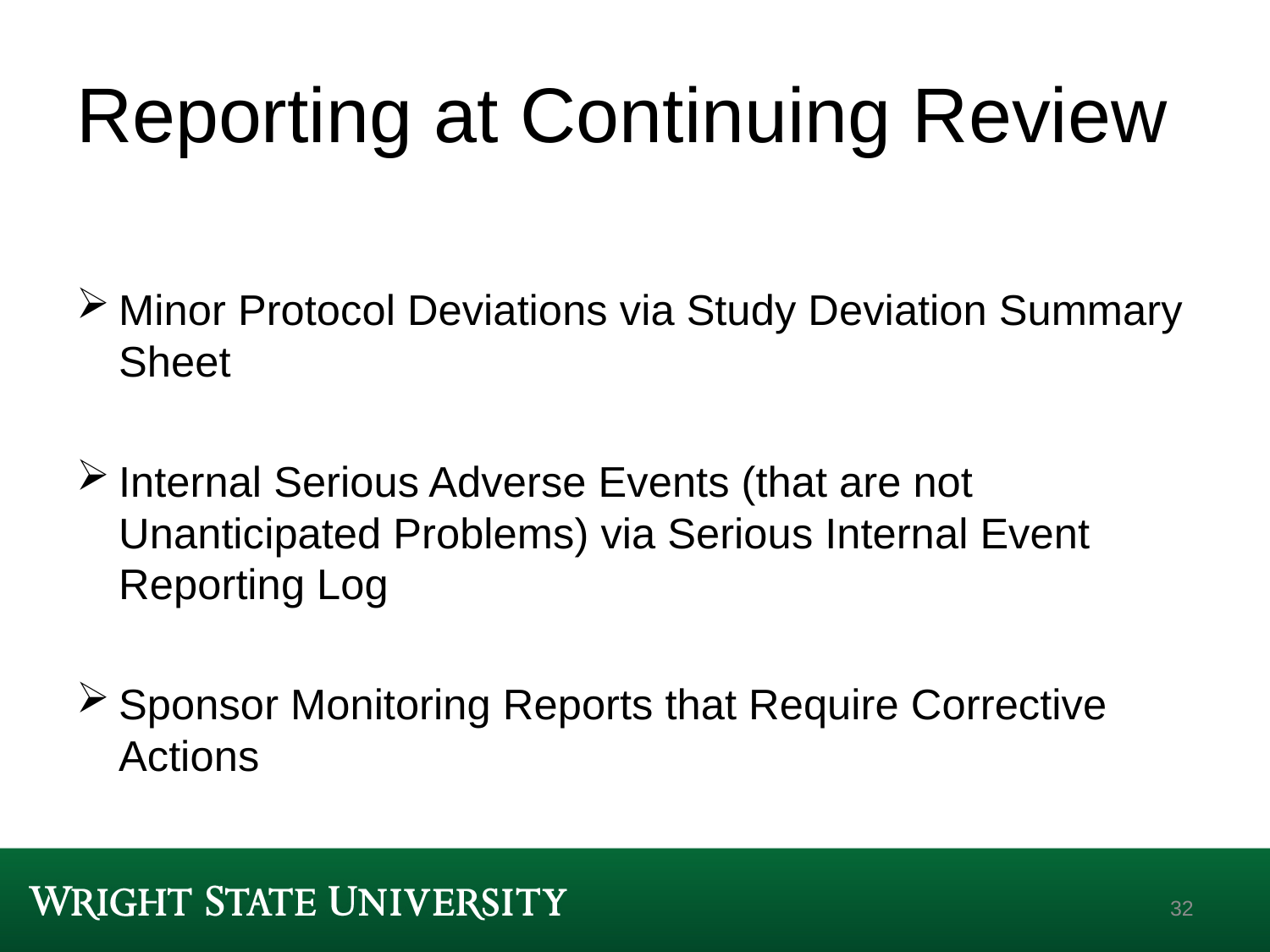

# Reporting at Continuing Review

Minor Protocol Deviations via Study Deviation Summary Sheet

Internal Serious Adverse Events (that are not Unanticipated Problems) via Serious Internal Event Reporting Log

Sponsor Monitoring Reports that Require Corrective Actions
32